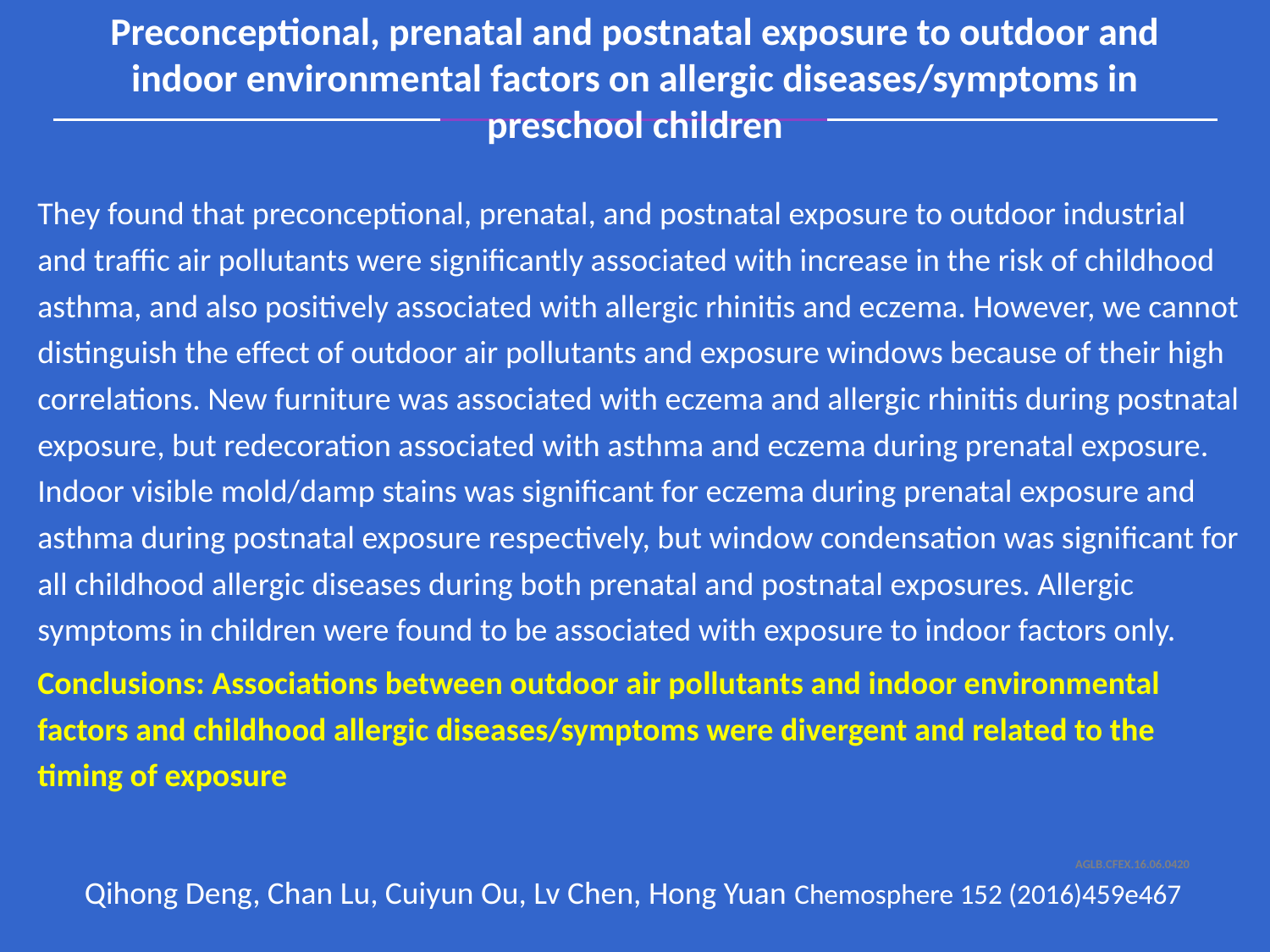

Preconceptional, prenatal and postnatal exposure to outdoor and
indoor environmental factors on allergic diseases/symptoms in
preschool children
They found that preconceptional, prenatal, and postnatal exposure to outdoor industrial and traffic air pollutants were significantly associated with increase in the risk of childhood asthma, and also positively associated with allergic rhinitis and eczema. However, we cannot distinguish the effect of outdoor air pollutants and exposure windows because of their high correlations. New furniture was associated with eczema and allergic rhinitis during postnatal exposure, but redecoration associated with asthma and eczema during prenatal exposure. Indoor visible mold/damp stains was significant for eczema during prenatal exposure and asthma during postnatal exposure respectively, but window condensation was significant for all childhood allergic diseases during both prenatal and postnatal exposures. Allergic symptoms in children were found to be associated with exposure to indoor factors only.
Conclusions: Associations between outdoor air pollutants and indoor environmental factors and childhood allergic diseases/symptoms were divergent and related to the timing of exposure
Qihong Deng, Chan Lu, Cuiyun Ou, Lv Chen, Hong Yuan Chemosphere 152 (2016)459e467